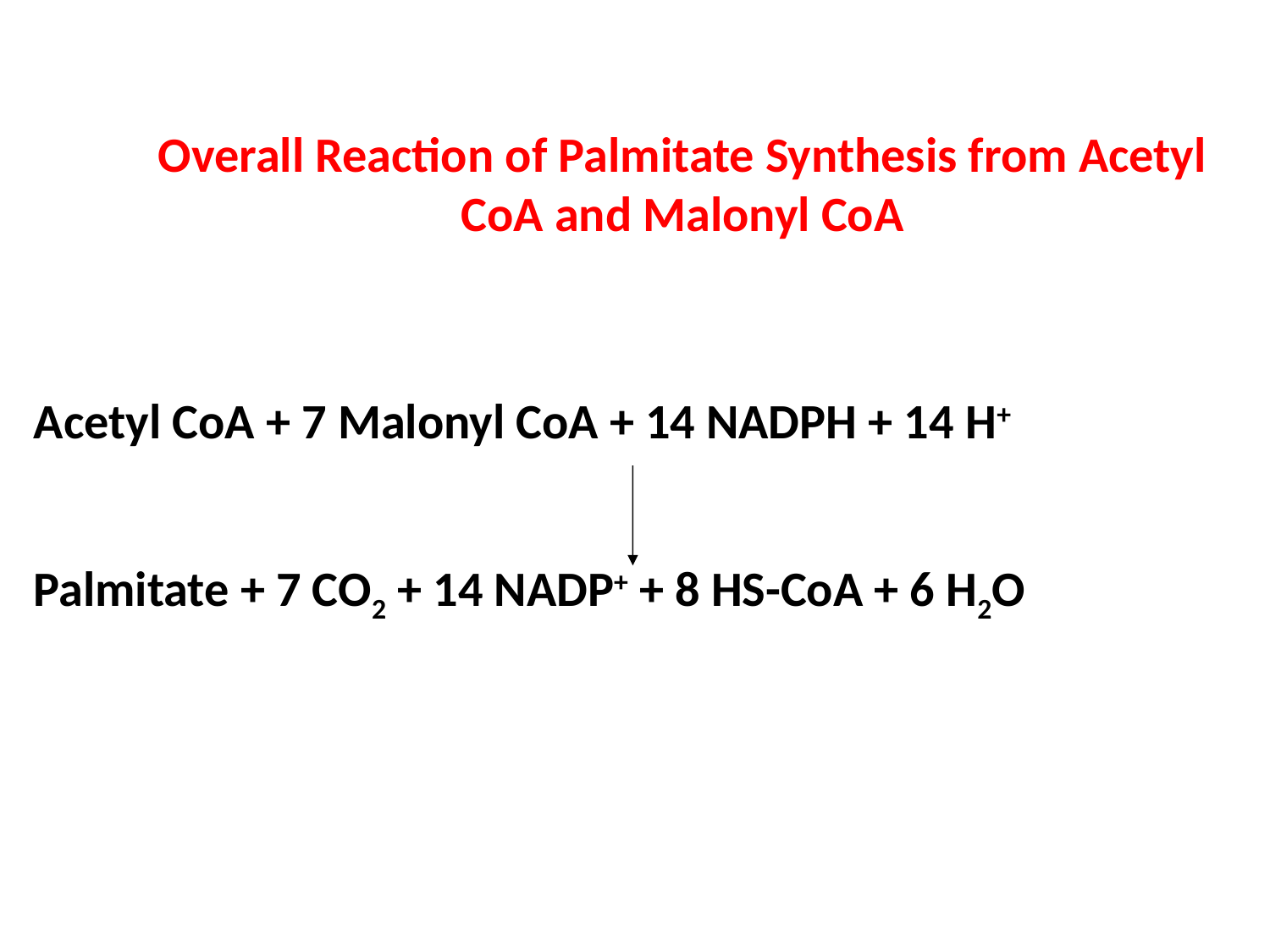

Overall Reaction of Palmitate Synthesis from Acetyl CoA and Malonyl CoA

Acetyl CoA + 7 Malonyl CoA + 14 NADPH + 14 H+

Palmitate + 7 CO2 + 14 NADP+ + 8 HS-CoA + 6 H2O